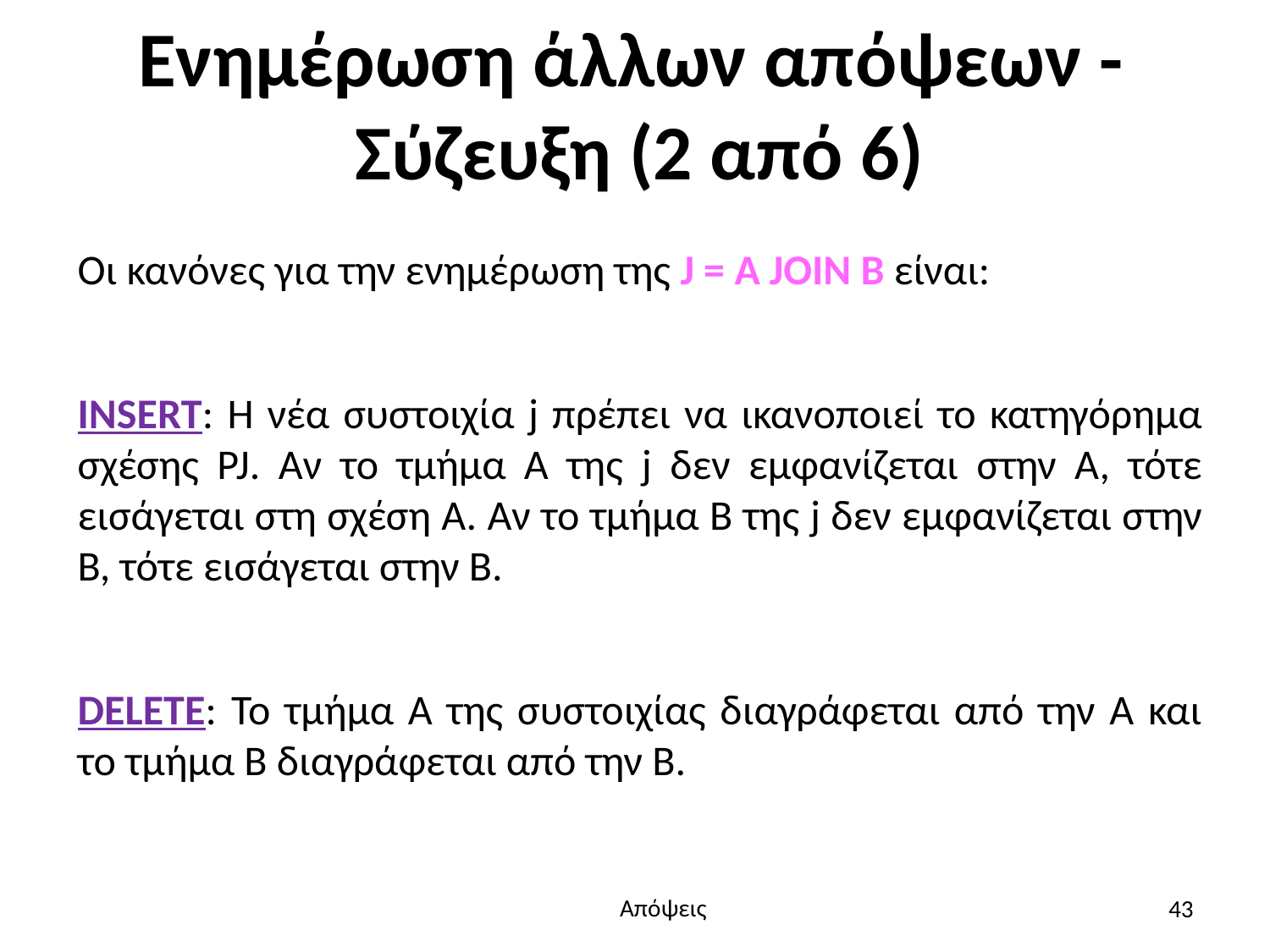

# Ενημέρωση άλλων απόψεων -  Σύζευξη (2 από 6)
Οι κανόνες για την ενημέρωση της J = A JOIN B είναι:

INSERT: Η νέα συστοιχία j πρέπει να ικανοποιεί το κατηγόρημα σχέσης PJ. Αν το τμήμα Α της j δεν εμφανίζεται στην Α, τότε εισάγεται στη σχέση Α. Αν το τμήμα Β της j δεν εμφανίζεται στην Β, τότε εισάγεται στην Β.

DELETE: Το τμήμα Α της συστοιχίας διαγράφεται από την Α και το τμήμα Β διαγράφεται από την Β.
43
Απόψεις